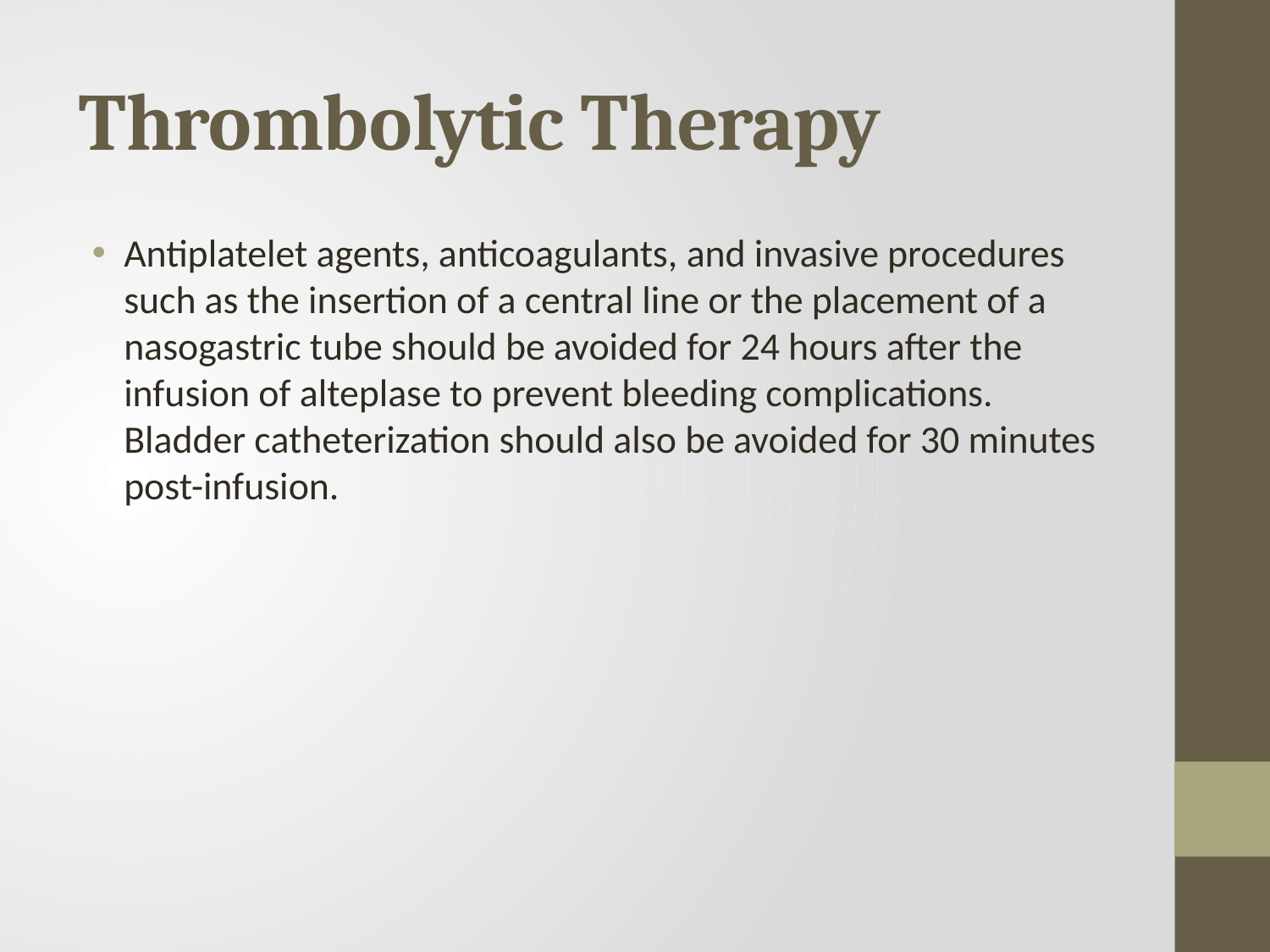

# Thrombolytic Therapy
Antiplatelet agents, anticoagulants, and invasive procedures such as the insertion of a central line or the placement of a nasogastric tube should be avoided for 24 hours after the infusion of alteplase to prevent bleeding complications. Bladder catheterization should also be avoided for 30 minutes post-infusion.